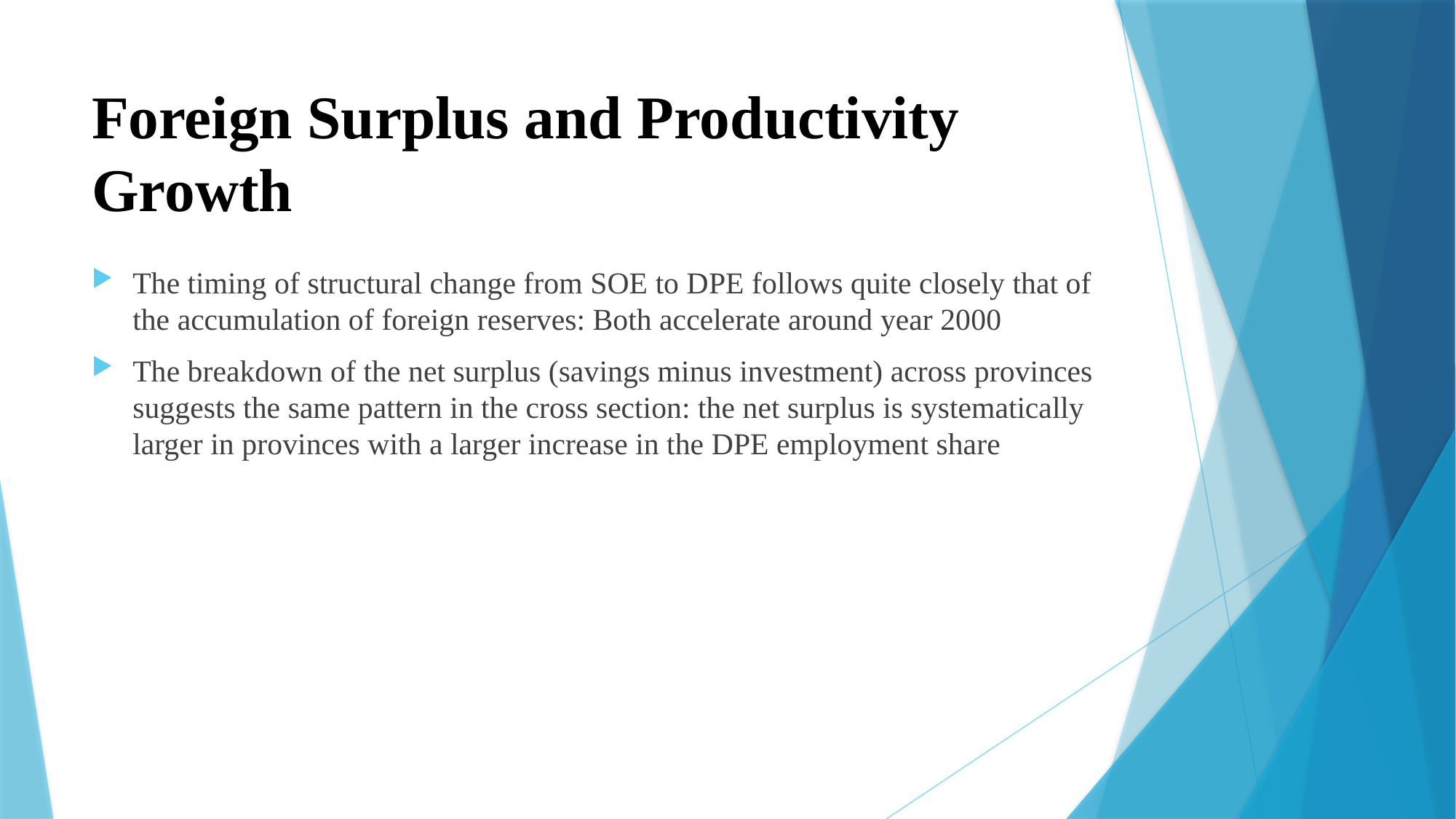

# Foreign Surplus and Productivity Growth
The timing of structural change from SOE to DPE follows quite closely that of the accumulation of foreign reserves: Both accelerate around year 2000
The breakdown of the net surplus (savings minus investment) across provinces suggests the same pattern in the cross section: the net surplus is systematically larger in provinces with a larger increase in the DPE employment share